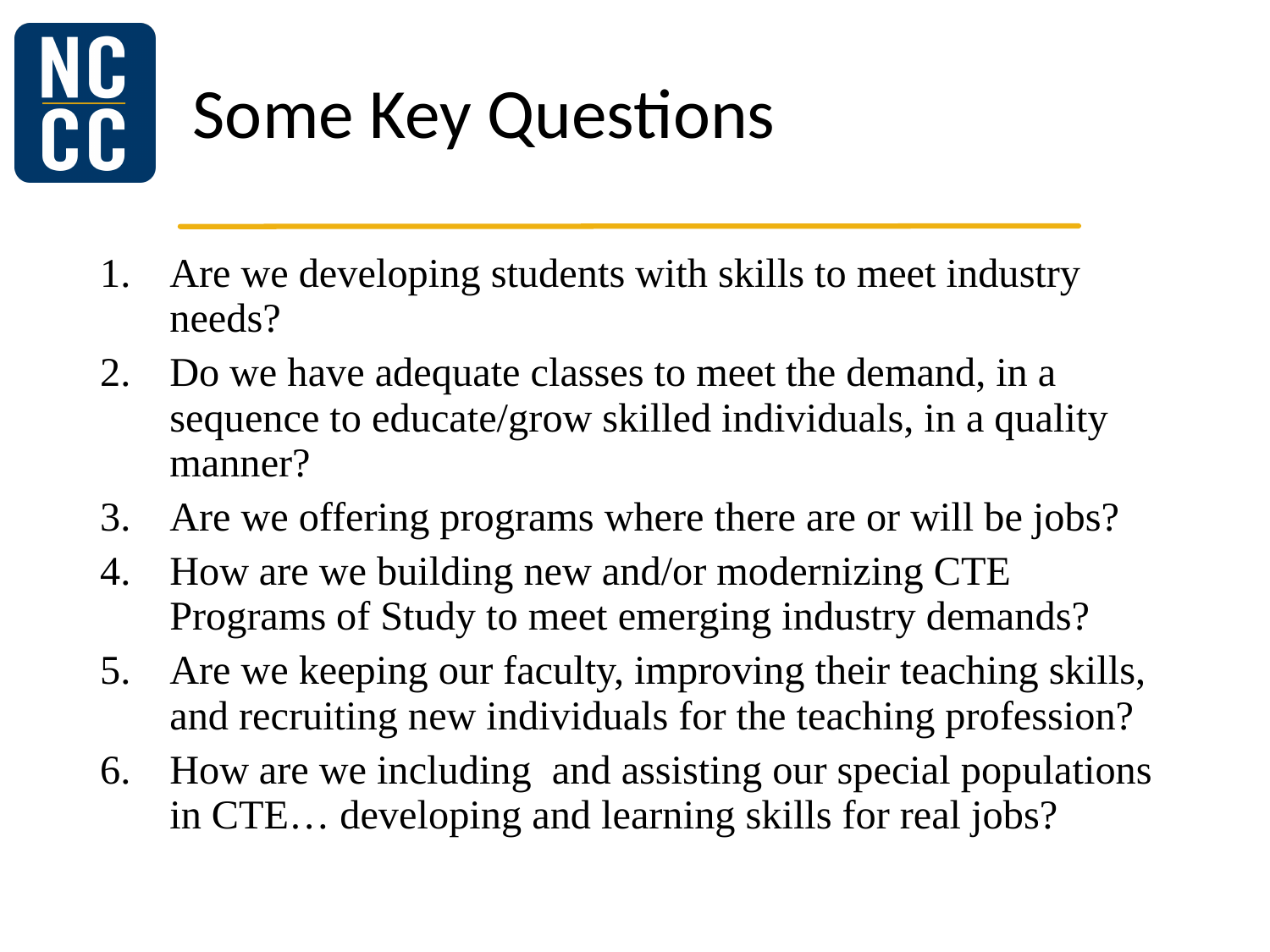

# Some Key Questions
Are we developing students with skills to meet industry needs?
Do we have adequate classes to meet the demand, in a sequence to educate/grow skilled individuals, in a quality manner?
Are we offering programs where there are or will be jobs?
How are we building new and/or modernizing CTE Programs of Study to meet emerging industry demands?
Are we keeping our faculty, improving their teaching skills, and recruiting new individuals for the teaching profession?
How are we including  and assisting our special populations in CTE… developing and learning skills for real jobs?